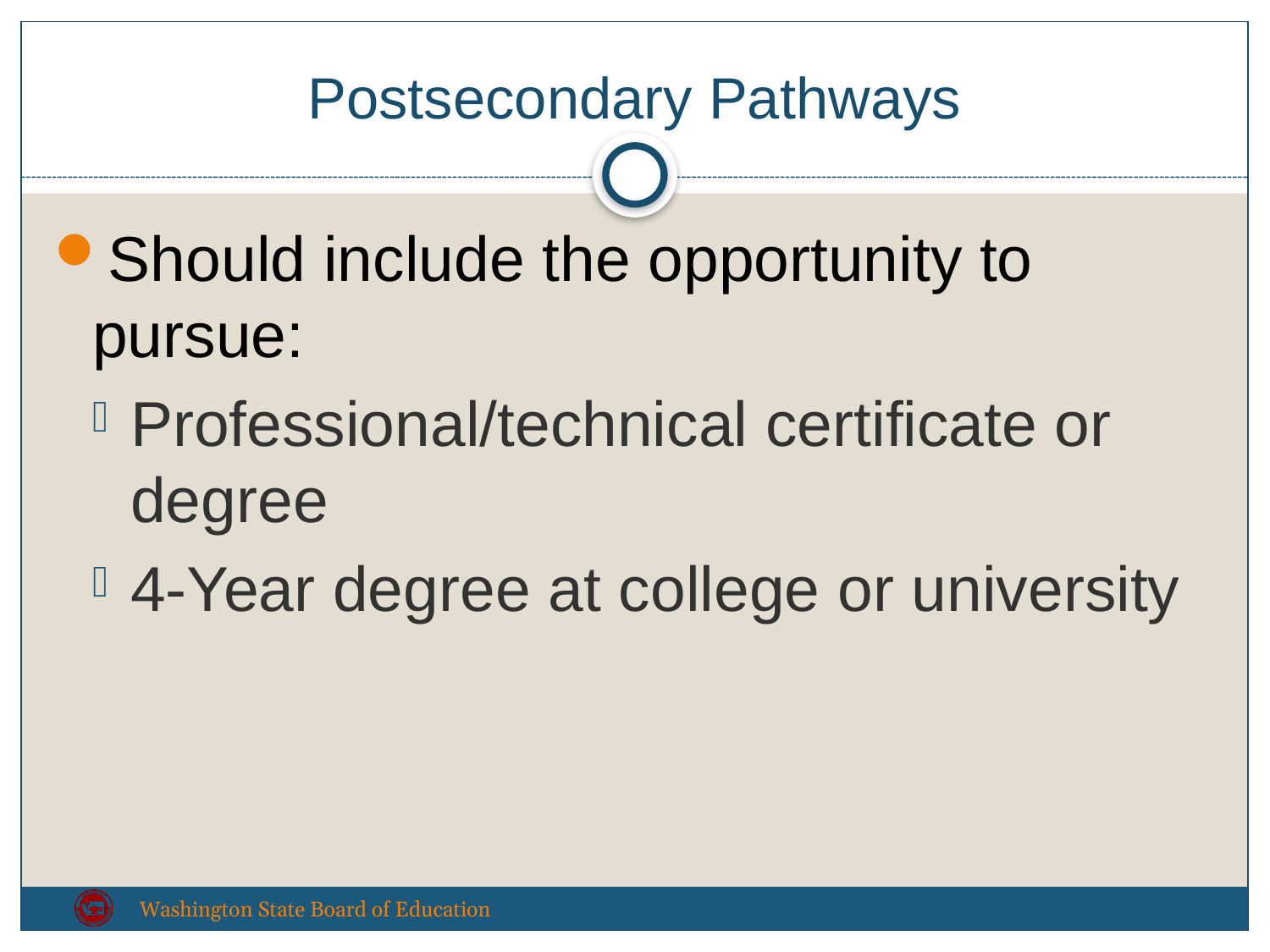

# Postsecondary Pathways
Should include the opportunity to pursue:
Professional/technical certificate or degree
4-Year degree at college or university
Washington State Board of Education